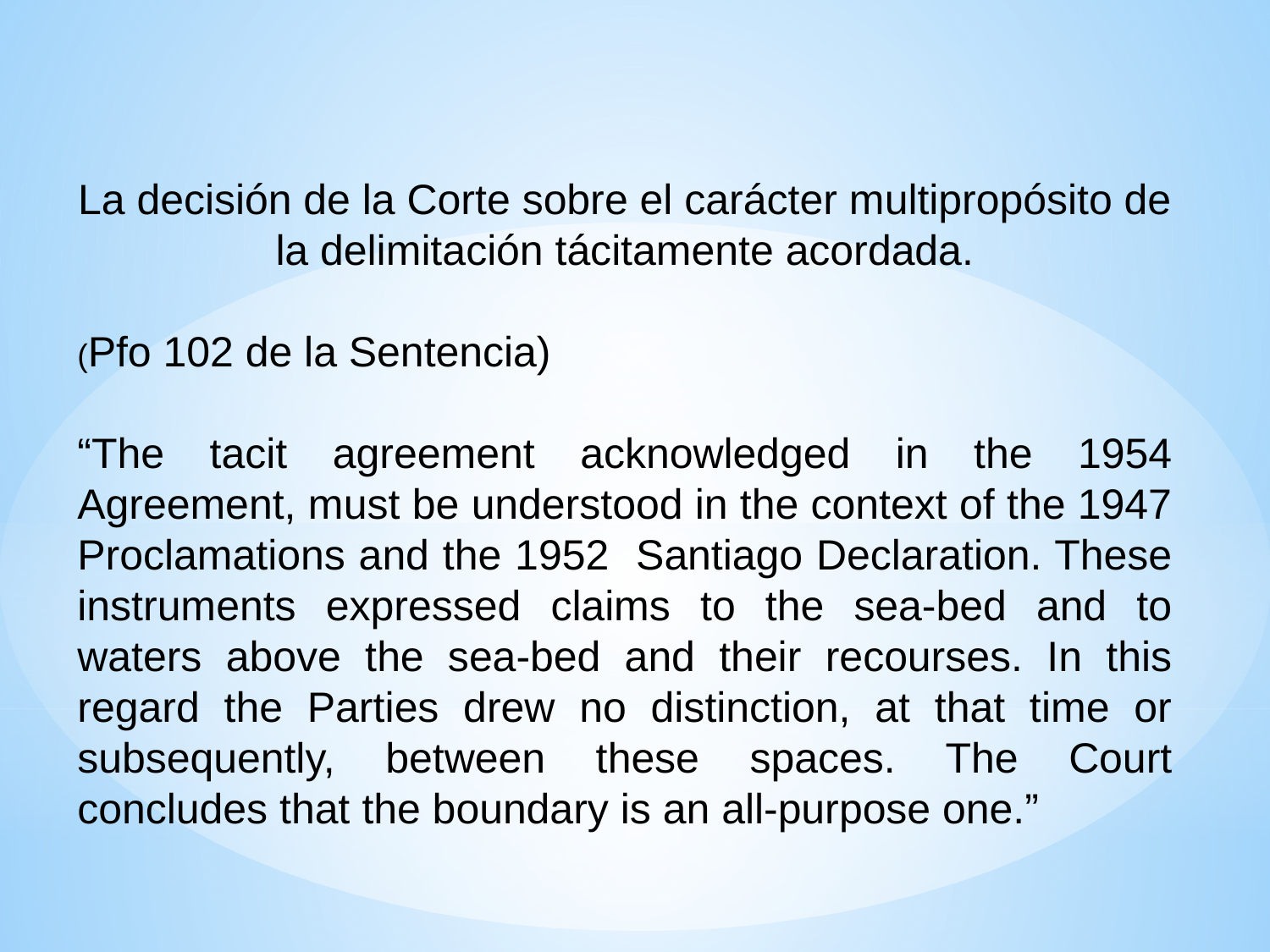

La decisión de la Corte sobre el carácter multipropósito de la delimitación tácitamente acordada.

(Pfo 102 de la Sentencia)

“The tacit agreement acknowledged in the 1954 Agreement, must be understood in the context of the 1947 Proclamations and the 1952  Santiago Declaration. These instruments expressed claims to the sea-bed and to waters above the sea-bed and their recourses. In this regard the Parties drew no distinction, at that time or subsequently, between these spaces. The Court concludes that the boundary is an all-purpose one.”